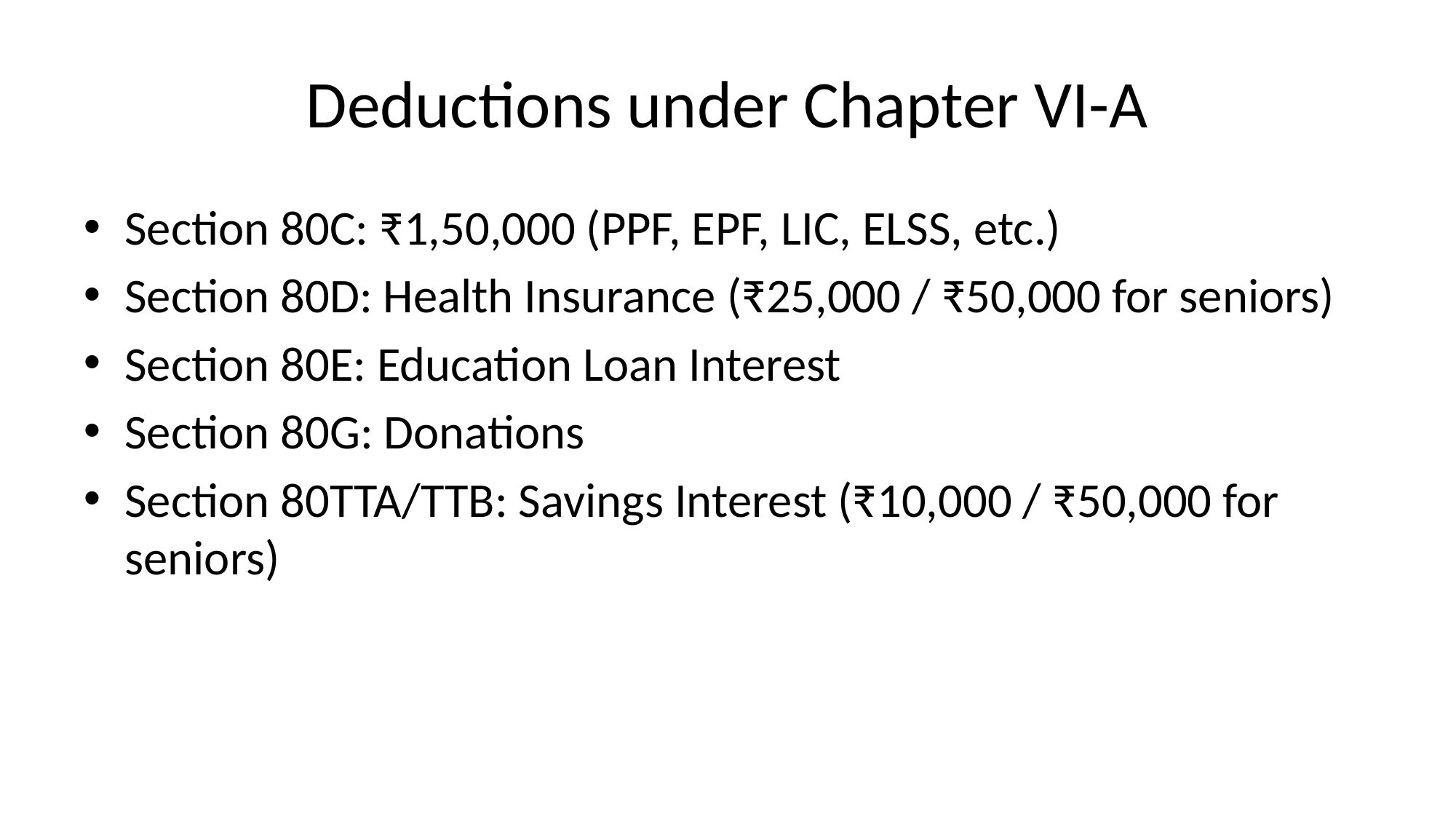

# Deductions under Chapter VI-A
Section 80C: ₹1,50,000 (PPF, EPF, LIC, ELSS, etc.)
Section 80D: Health Insurance (₹25,000 / ₹50,000 for seniors)
Section 80E: Education Loan Interest
Section 80G: Donations
Section 80TTA/TTB: Savings Interest (₹10,000 / ₹50,000 for seniors)